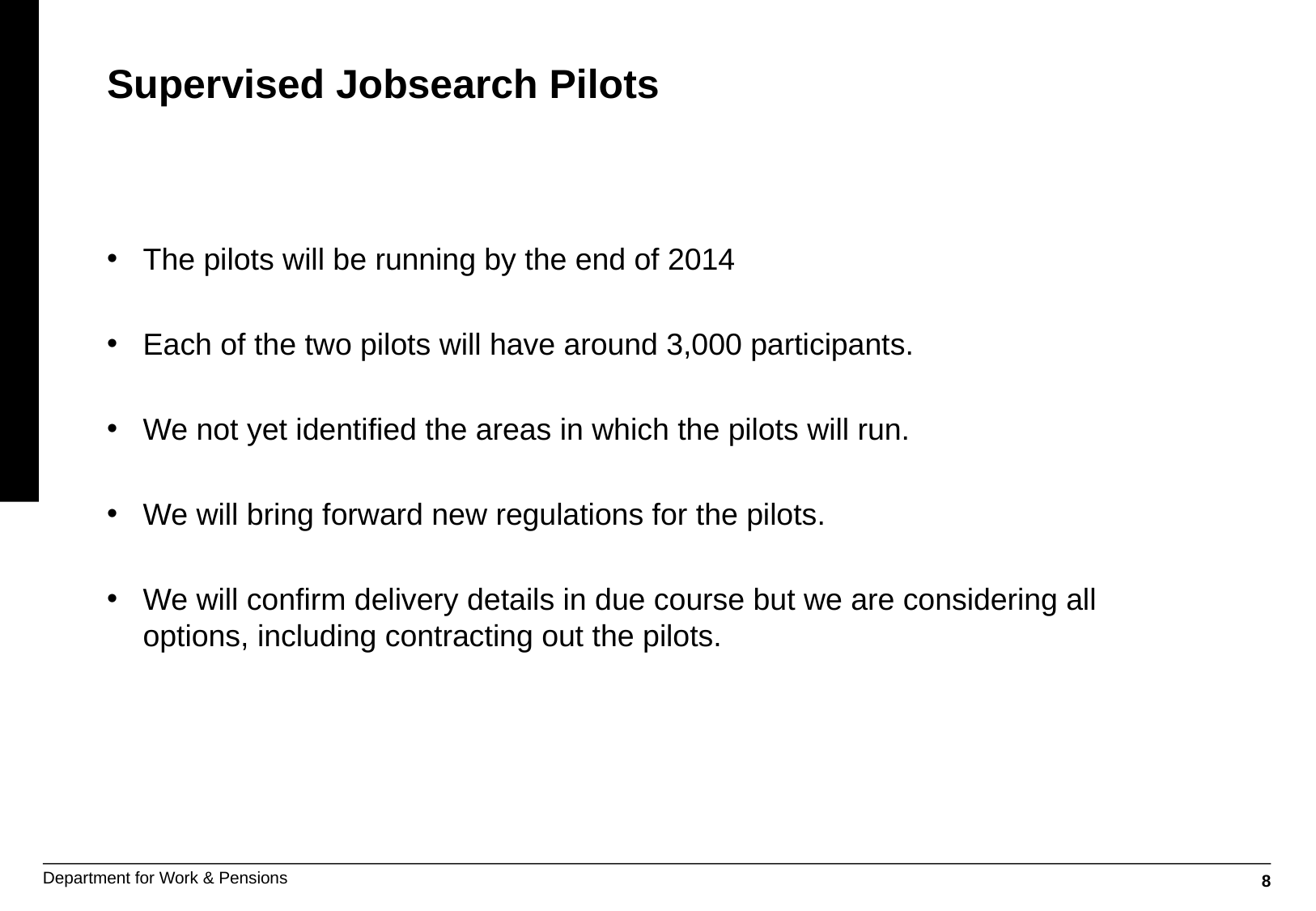

Supervised Jobsearch Pilots

The pilots will be running by the end of 2014

Each of the two pilots will have around 3,000 participants.

We not yet identified the areas in which the pilots will run.

We will bring forward new regulations for the pilots.

We will confirm delivery details in due course but we are considering all options, including contracting out the pilots.